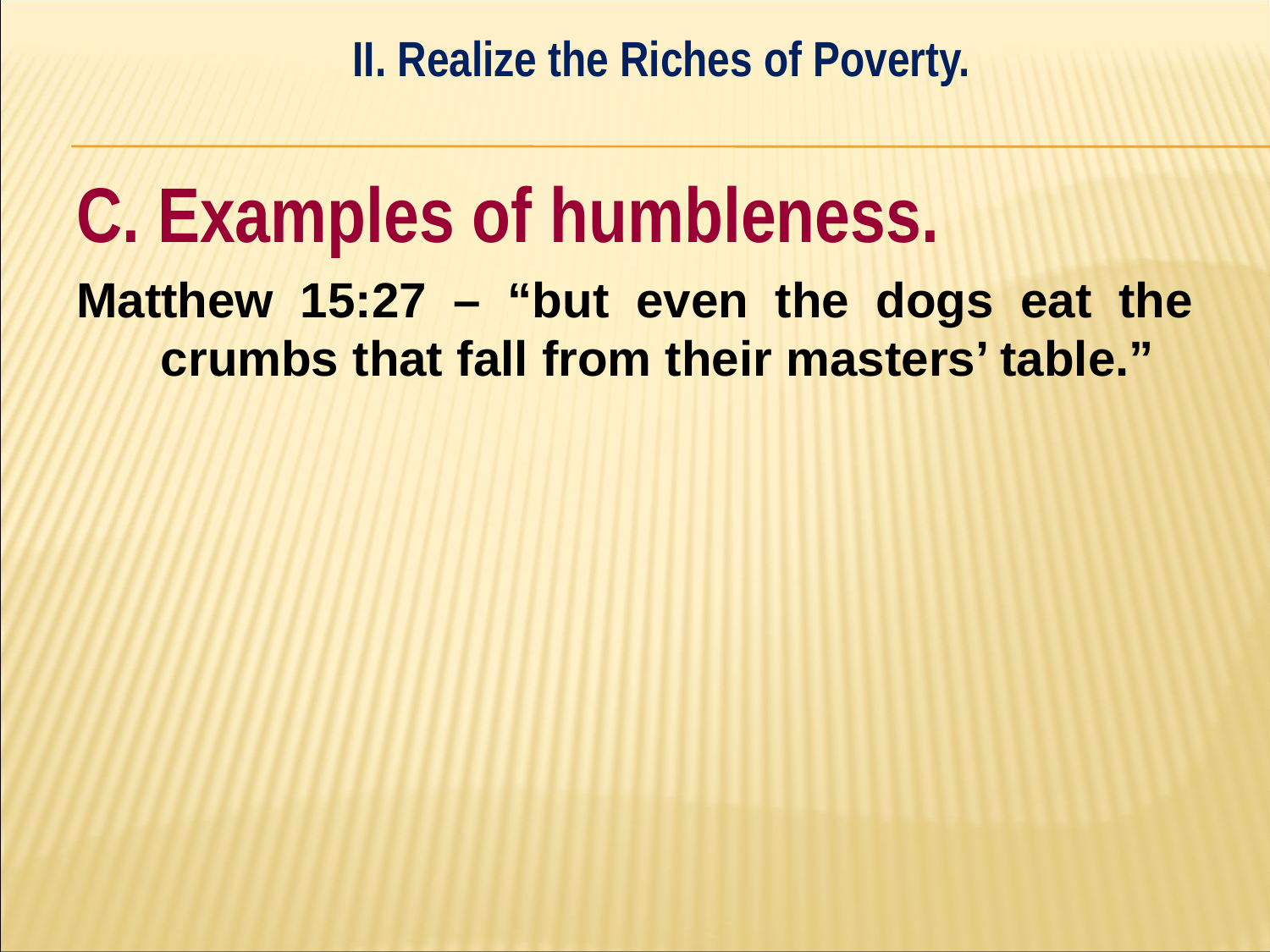

II. Realize the Riches of Poverty.
#
C. Examples of humbleness.
Matthew 15:27 – “but even the dogs eat the crumbs that fall from their masters’ table.”